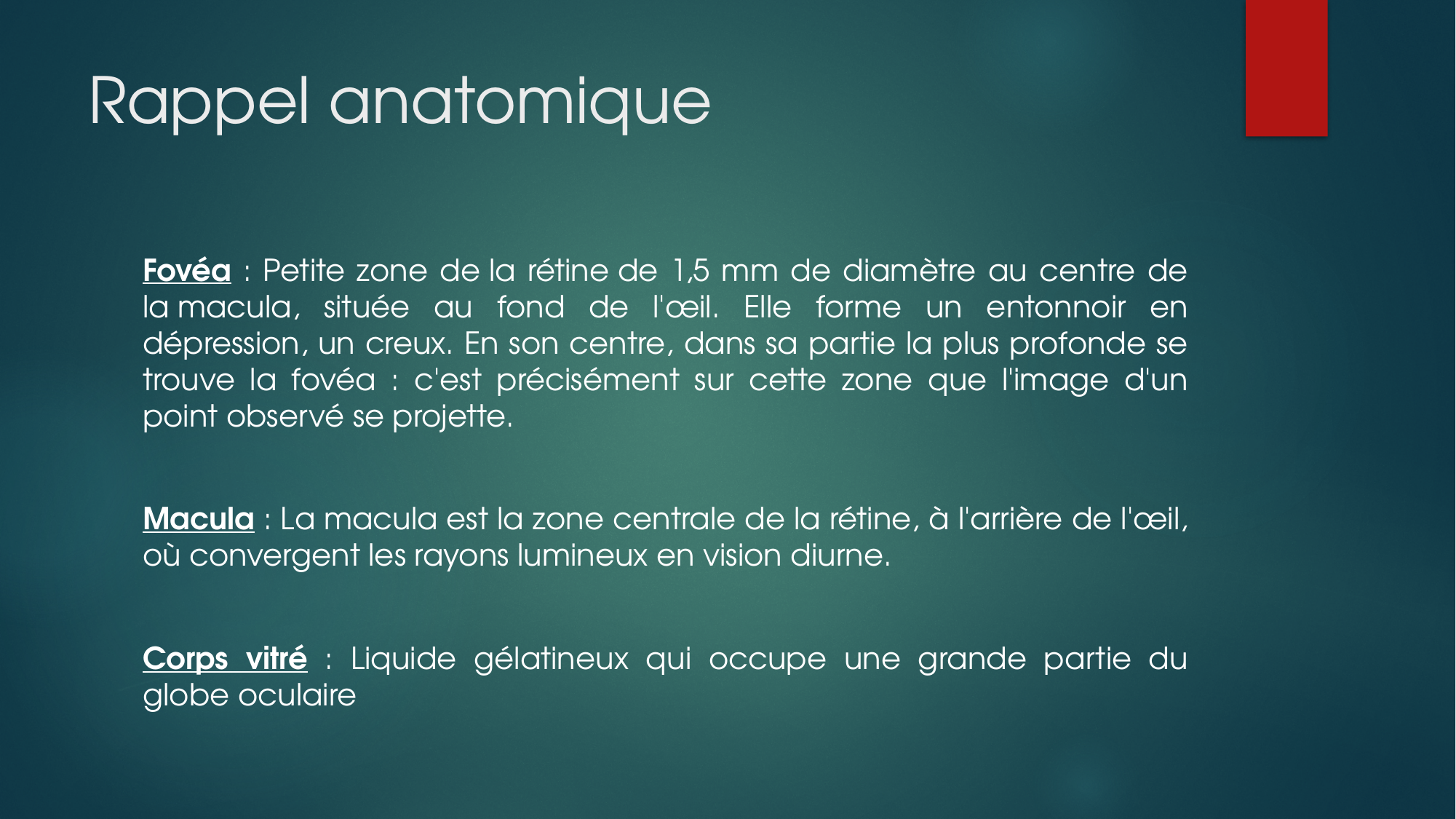

# Rappel anatomique
Fovéa : Petite zone de la rétine de 1,5 mm de diamètre au centre de la macula, située au fond de l'œil. Elle forme un entonnoir en dépression, un creux. En son centre, dans sa partie la plus profonde se trouve la fovéa : c'est précisément sur cette zone que l'image d'un point observé se projette.

Macula : La macula est la zone centrale de la rétine, à l'arrière de l'œil, où convergent les rayons lumineux en vision diurne.

Corps vitré : Liquide gélatineux qui occupe une grande partie du globe oculaire